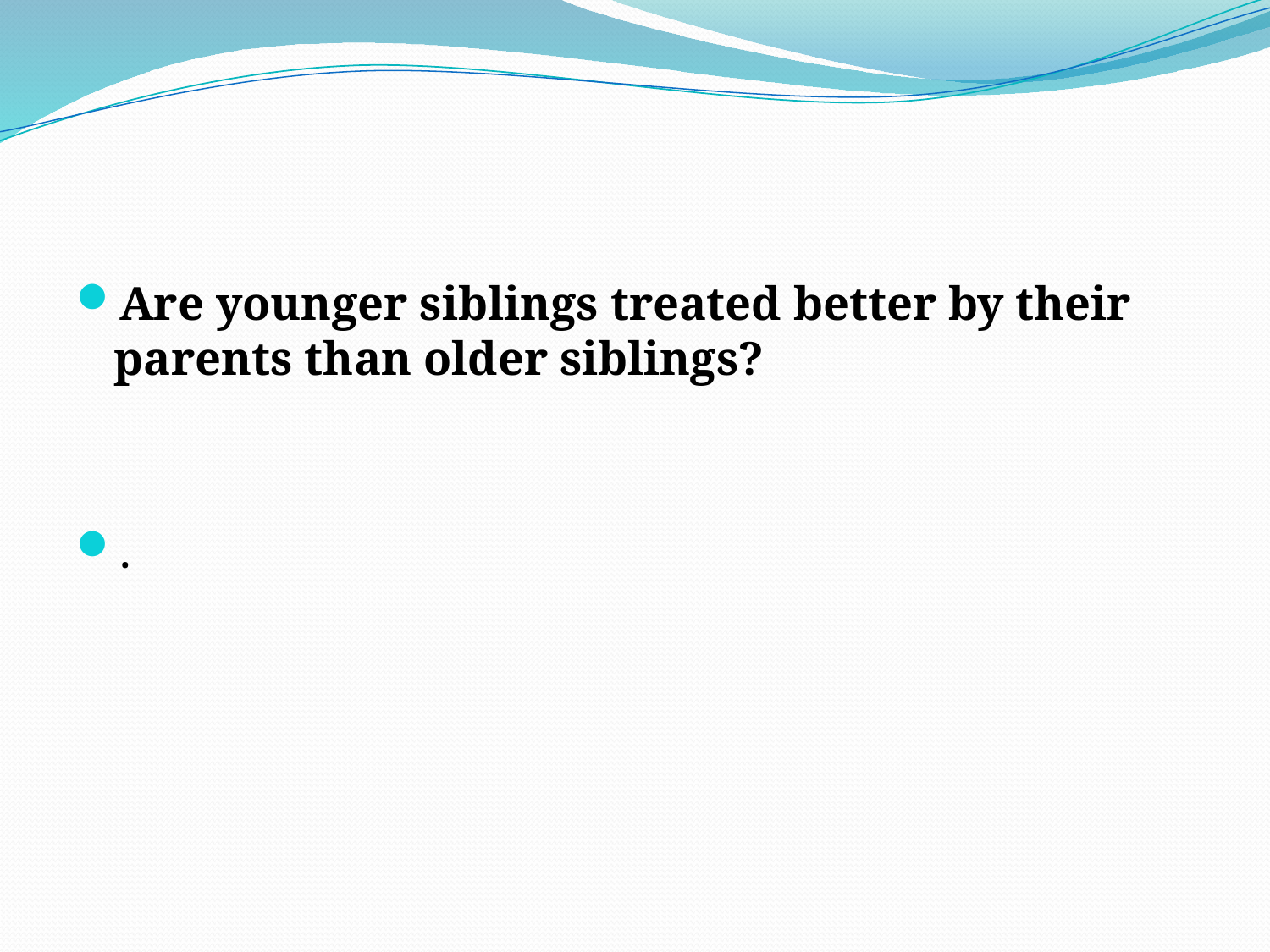

Are younger siblings treated better by their parents than older siblings?

.